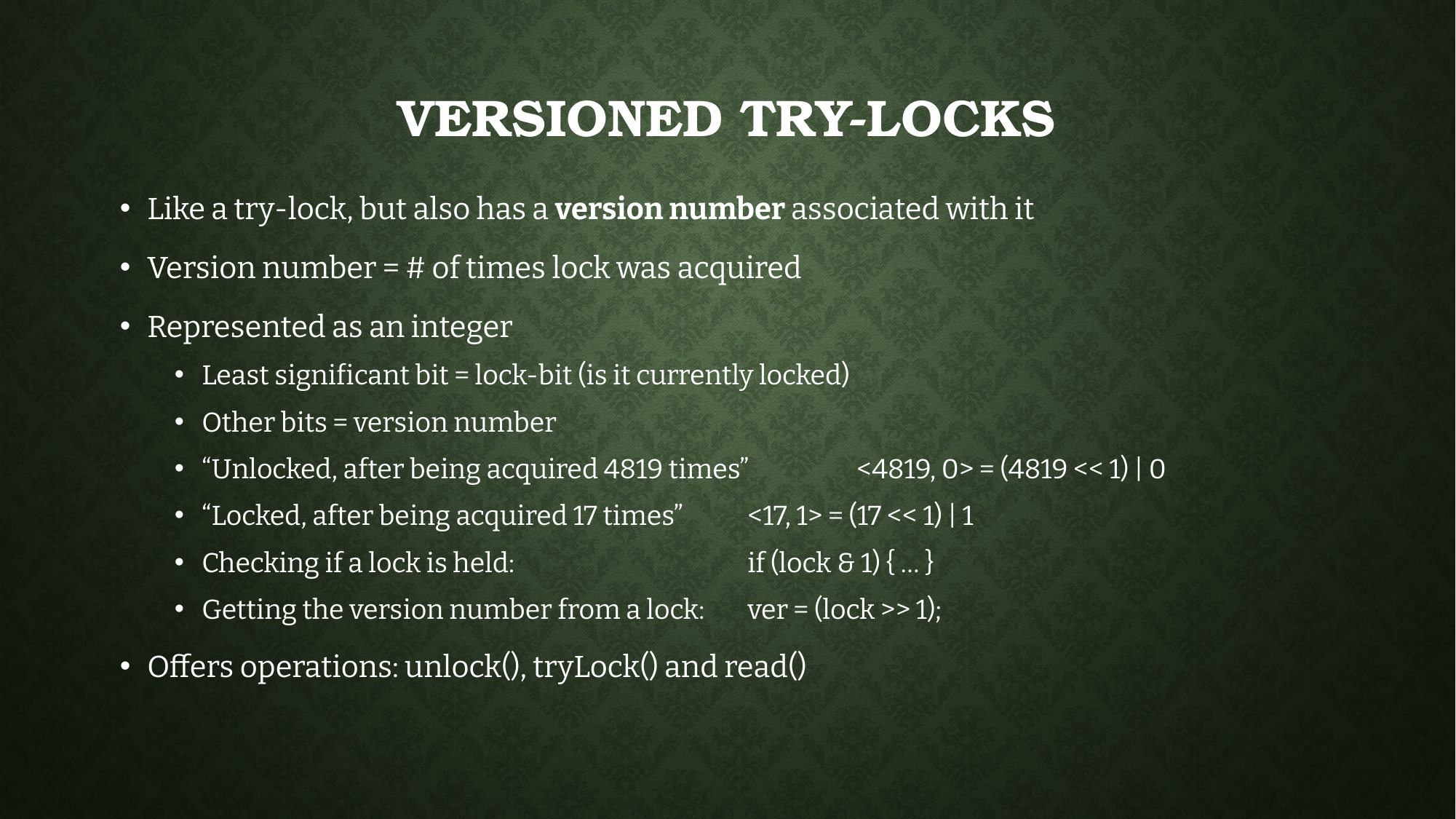

# Versioned try-locks
Like a try-lock, but also has a version number associated with it
Version number = # of times lock was acquired
Represented as an integer
Least significant bit = lock-bit (is it currently locked)
Other bits = version number
“Unlocked, after being acquired 4819 times”	<4819, 0> = (4819 << 1) | 0
“Locked, after being acquired 17 times”	<17, 1> = (17 << 1) | 1
Checking if a lock is held: 			if (lock & 1) { … }
Getting the version number from a lock:	ver = (lock >> 1);
Offers operations: unlock(), tryLock() and read()